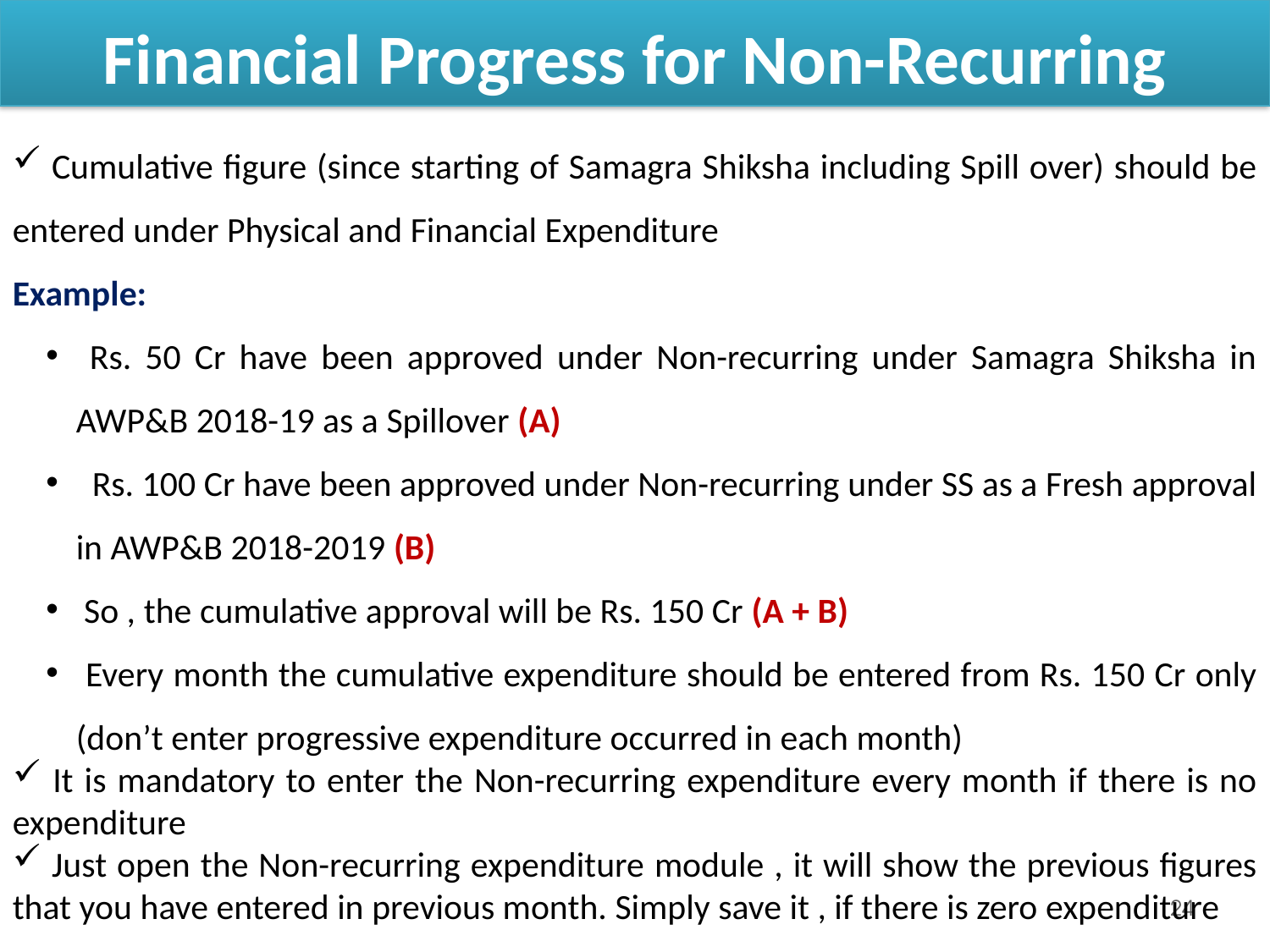

#
Financial Progress for Non-Recurring
 Cumulative figure (since starting of Samagra Shiksha including Spill over) should be entered under Physical and Financial Expenditure
Example:
 Rs. 50 Cr have been approved under Non-recurring under Samagra Shiksha in AWP&B 2018-19 as a Spillover (A)
  Rs. 100 Cr have been approved under Non-recurring under SS as a Fresh approval in AWP&B 2018-2019 (B)
 So , the cumulative approval will be Rs. 150 Cr (A + B)
 Every month the cumulative expenditure should be entered from Rs. 150 Cr only (don’t enter progressive expenditure occurred in each month)
 It is mandatory to enter the Non-recurring expenditure every month if there is no expenditure
 Just open the Non-recurring expenditure module , it will show the previous figures that you have entered in previous month. Simply save it , if there is zero expenditure

24